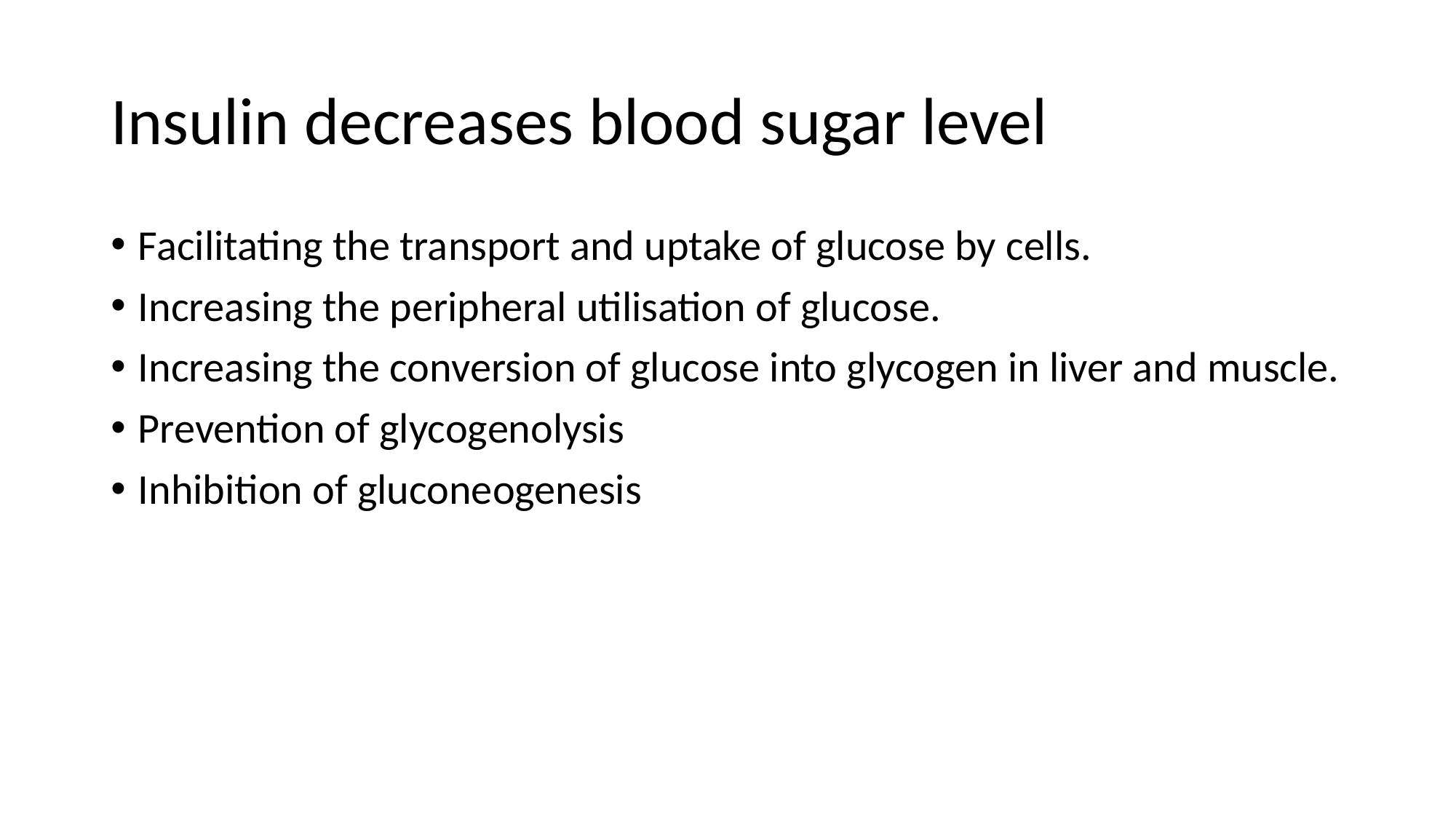

# Insulin decreases blood sugar level
Facilitating the transport and uptake of glucose by cells.
Increasing the peripheral utilisation of glucose.
Increasing the conversion of glucose into glycogen in liver and muscle.
Prevention of glycogenolysis
Inhibition of gluconeogenesis